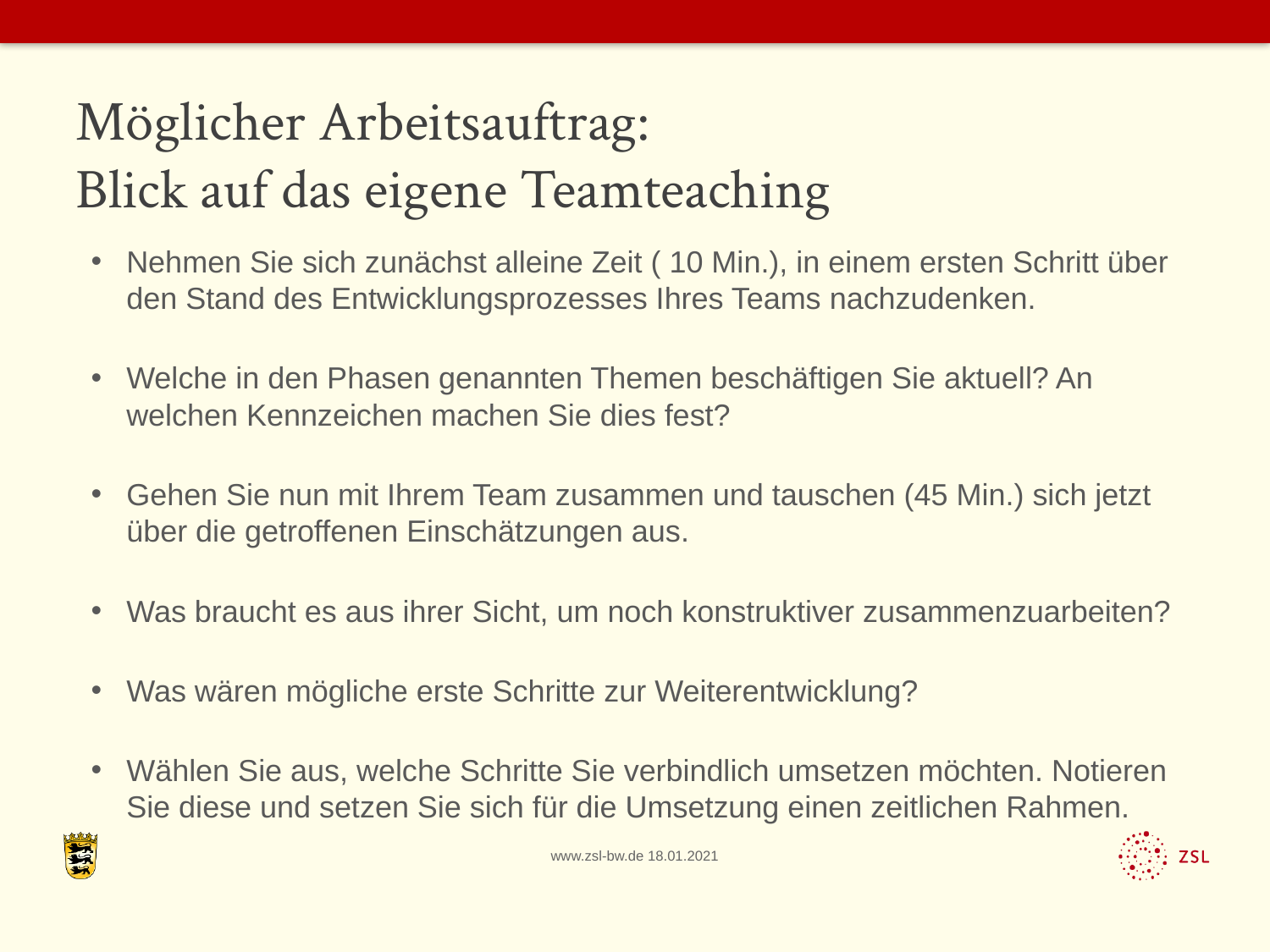

# Möglicher Arbeitsauftrag: Blick auf das eigene Teamteaching
Nehmen Sie sich zunächst alleine Zeit ( 10 Min.), in einem ersten Schritt über den Stand des Entwicklungsprozesses Ihres Teams nachzudenken.

Welche in den Phasen genannten Themen beschäftigen Sie aktuell? An welchen Kennzeichen machen Sie dies fest?

Gehen Sie nun mit Ihrem Team zusammen und tauschen (45 Min.) sich jetzt über die getroffenen Einschätzungen aus.

Was braucht es aus ihrer Sicht, um noch konstruktiver zusammenzuarbeiten?

Was wären mögliche erste Schritte zur Weiterentwicklung?

Wählen Sie aus, welche Schritte Sie verbindlich umsetzen möchten. Notieren Sie diese und setzen Sie sich für die Umsetzung einen zeitlichen Rahmen.